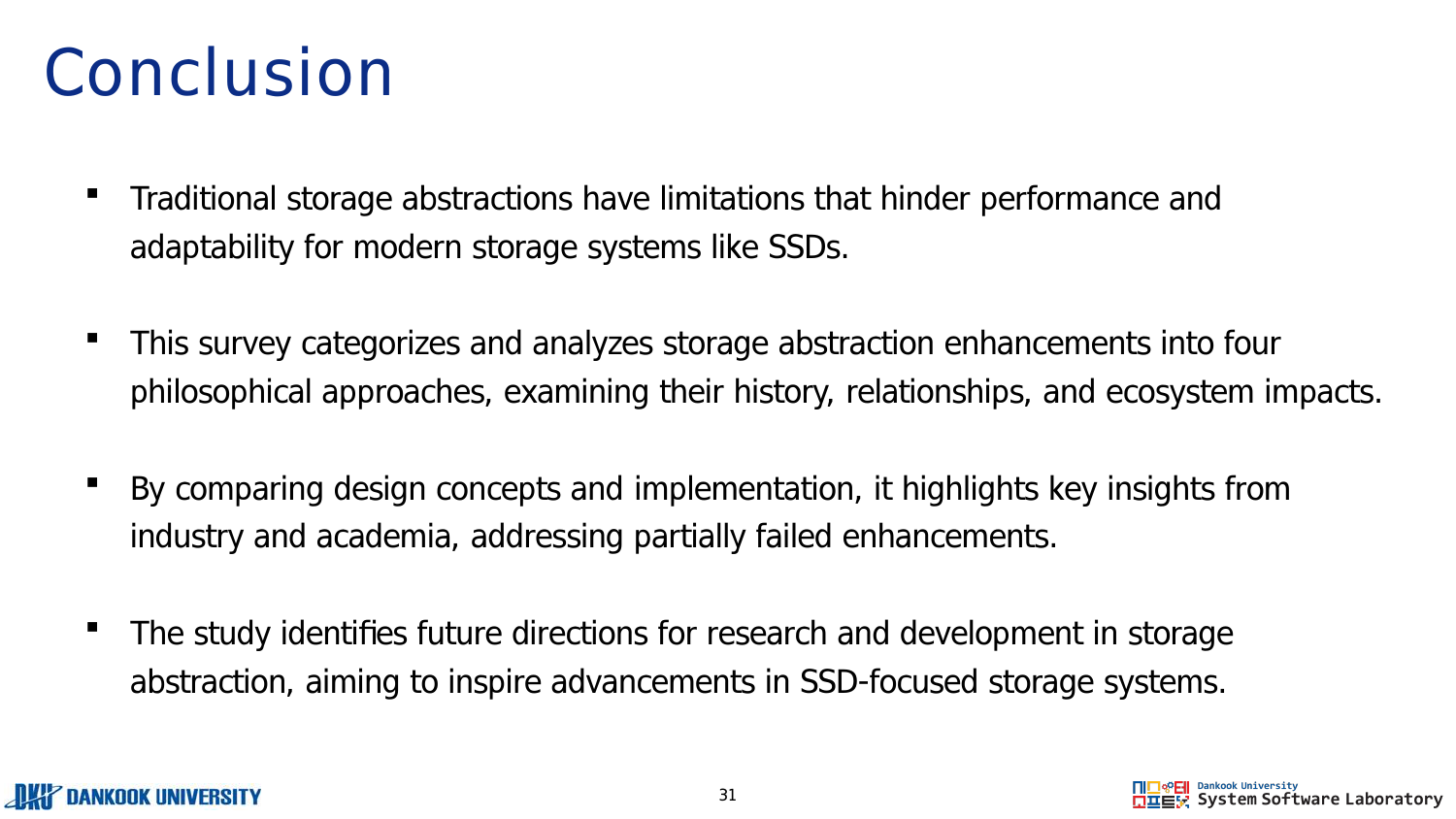

# Conclusion

Traditional storage abstractions have limitations that hinder performance and adaptability for modern storage systems like SSDs.

This survey categorizes and analyzes storage abstraction enhancements into four philosophical approaches, examining their history, relationships, and ecosystem impacts.

By comparing design concepts and implementation, it highlights key insights from industry and academia, addressing partially failed enhancements.

The study identifies future directions for research and development in storage abstraction, aiming to inspire advancements in SSD-focused storage systems.
31